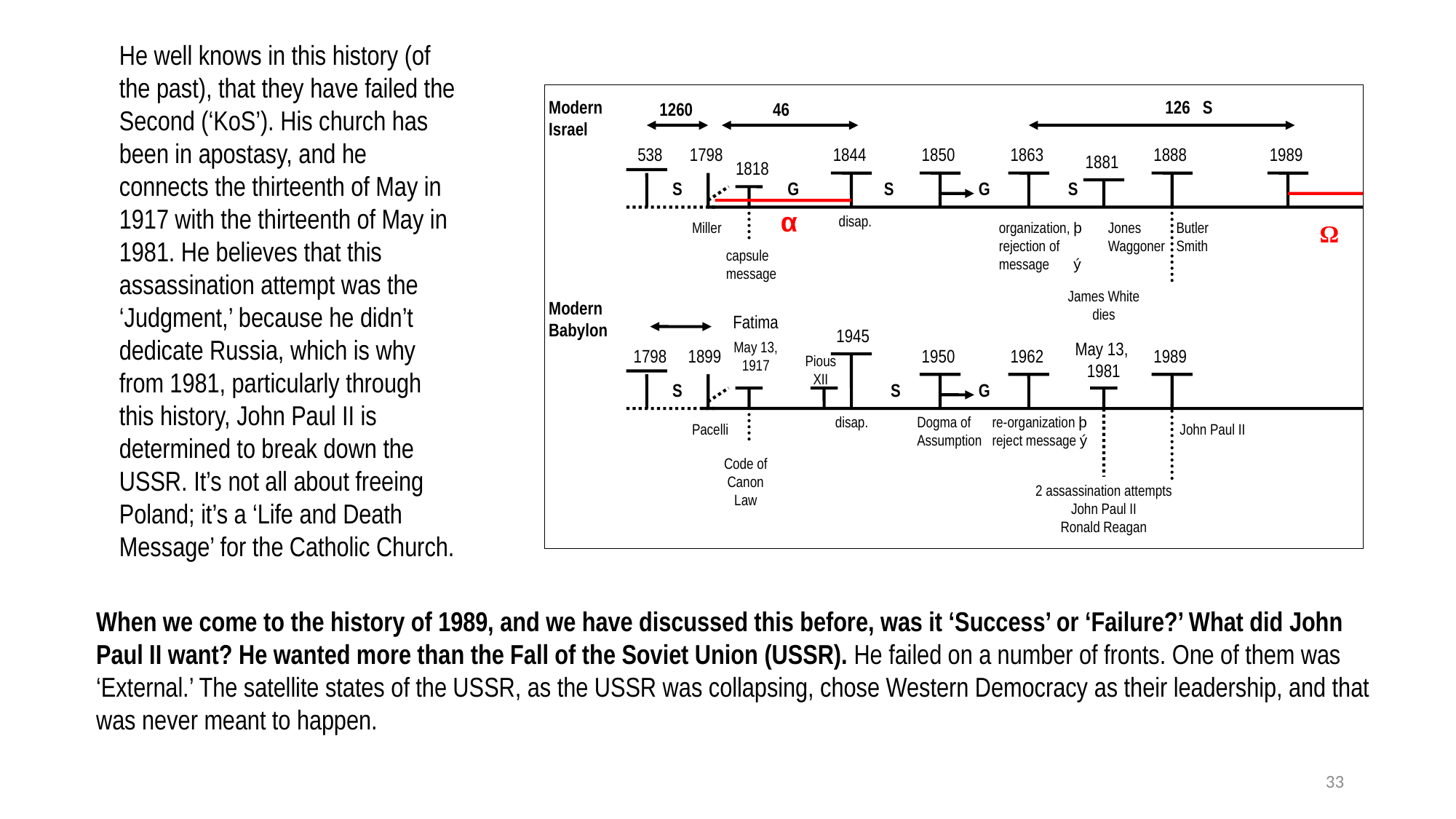

He well knows in this history (of the past), that they have failed the Second (‘KoS’). His church has been in apostasy, and he connects the thirteenth of May in 1917 with the thirteenth of May in 1981. He believes that this assassination attempt was the ‘Judgment,’ because he didn’t dedicate Russia, which is why from 1981, particularly through this history, John Paul II is determined to break down the USSR. It’s not all about freeing Poland; it’s a ‘Life and Death Message’ for the Catholic Church.

Modern
Israel
126   S
 1260   	  46

538
1798
1844
1850
1863
1888
1989
1881
1818

S

G

S

G

S

α

disap.

Miller
organization, þ
rejection of  message       ý
Jones
Waggoner
Butler
Smith
Ω
capsule message
James White
dies
Modern
Babylon
Fatima
1945

May 13,
1917
May 13,
1981
1798
1899
1950
1962
1989
Pious XII

S

S

G

disap.
Dogma of Assumption
re-organization þ
reject message ý

Pacelli

John Paul II
Code of Canon Law
2 assassination attempts
John Paul II
Ronald Reagan
When we come to the history of 1989, and we have discussed this before, was it ‘Success’ or ‘Failure?’ What did John Paul II want? He wanted more than the Fall of the Soviet Union (USSR). He failed on a number of fronts. One of them was ‘External.’ The satellite states of the USSR, as the USSR was collapsing, chose Western Democracy as their leadership, and that was never meant to happen.
33